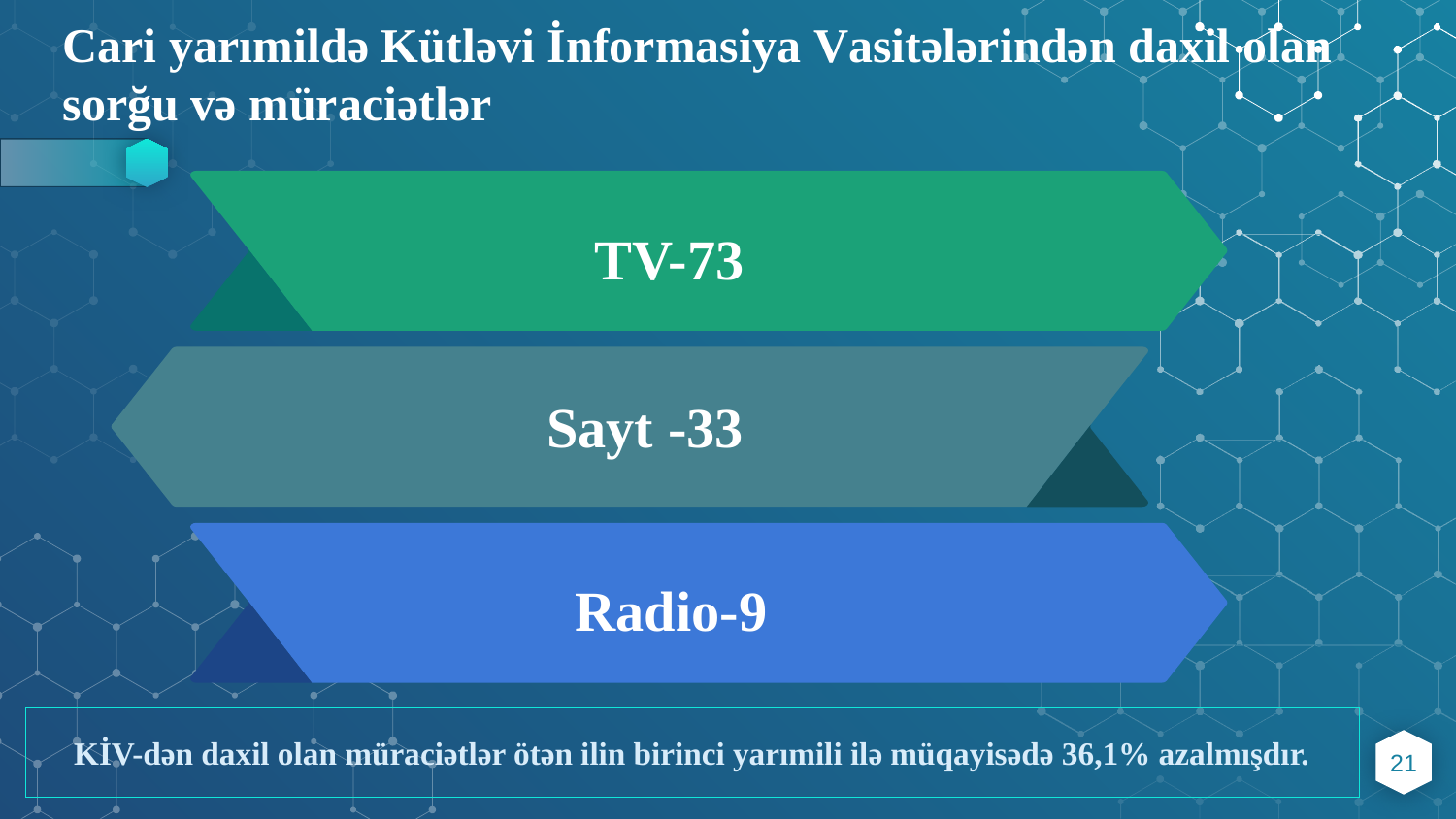

Cari yarımildə Kütləvi İnformasiya Vasitələrindən daxil olan sorğu və müraciətlər

TV-73
Sayt -33
Radio-9
KİV-dən daxil olan müraciətlər ötən ilin birinci yarımili ilə müqayisədə 36,1% azalmışdır.
21